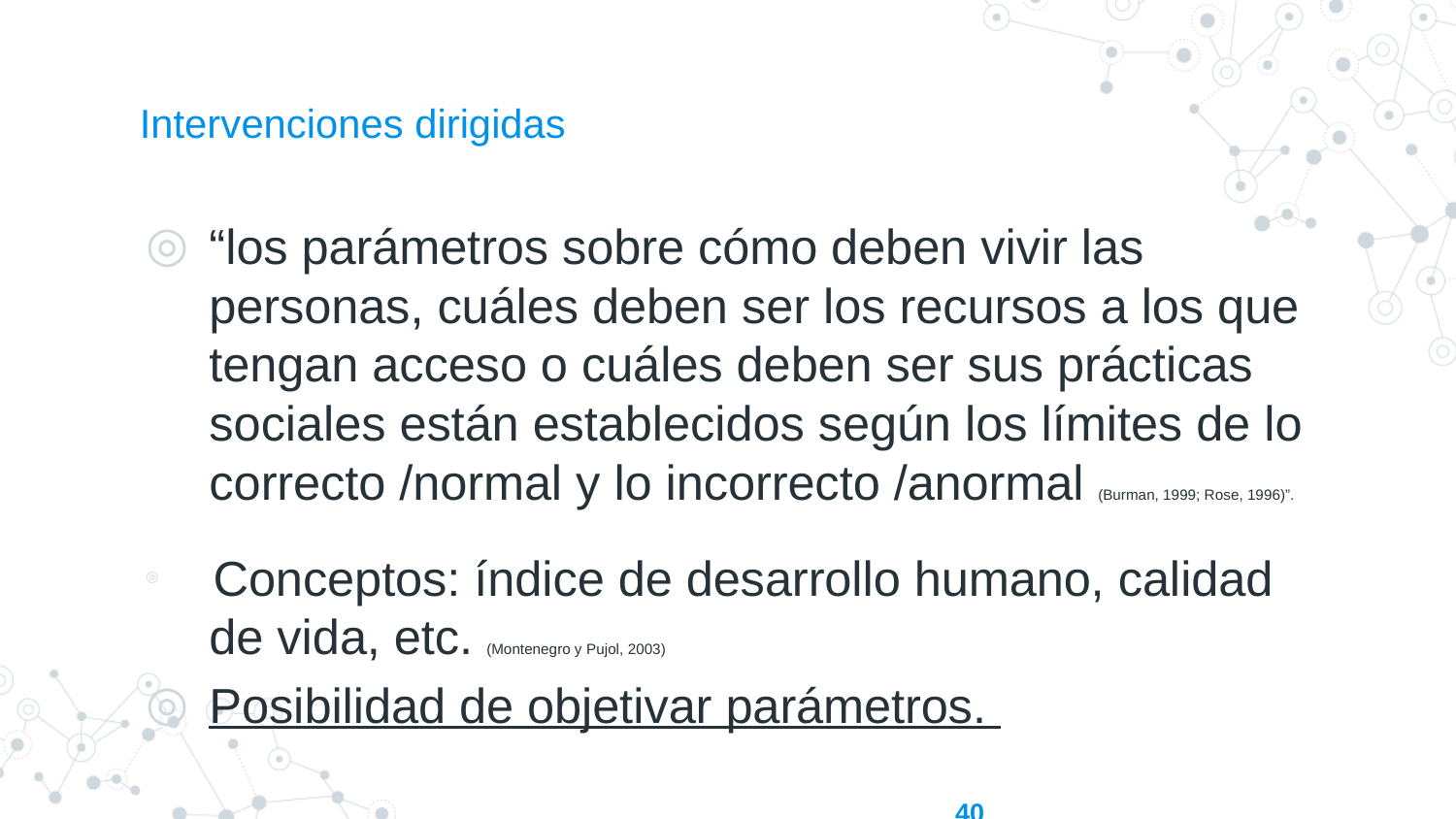

# Intervenciones dirigidas
“los parámetros sobre cómo deben vivir las personas, cuáles deben ser los recursos a los que tengan acceso o cuáles deben ser sus prácticas sociales están establecidos según los límites de lo correcto /normal y lo incorrecto /anormal (Burman, 1999; Rose, 1996)”.

 Conceptos: índice de desarrollo humano, calidad de vida, etc. (Montenegro y Pujol, 2003)
Posibilidad de objetivar parámetros.
40